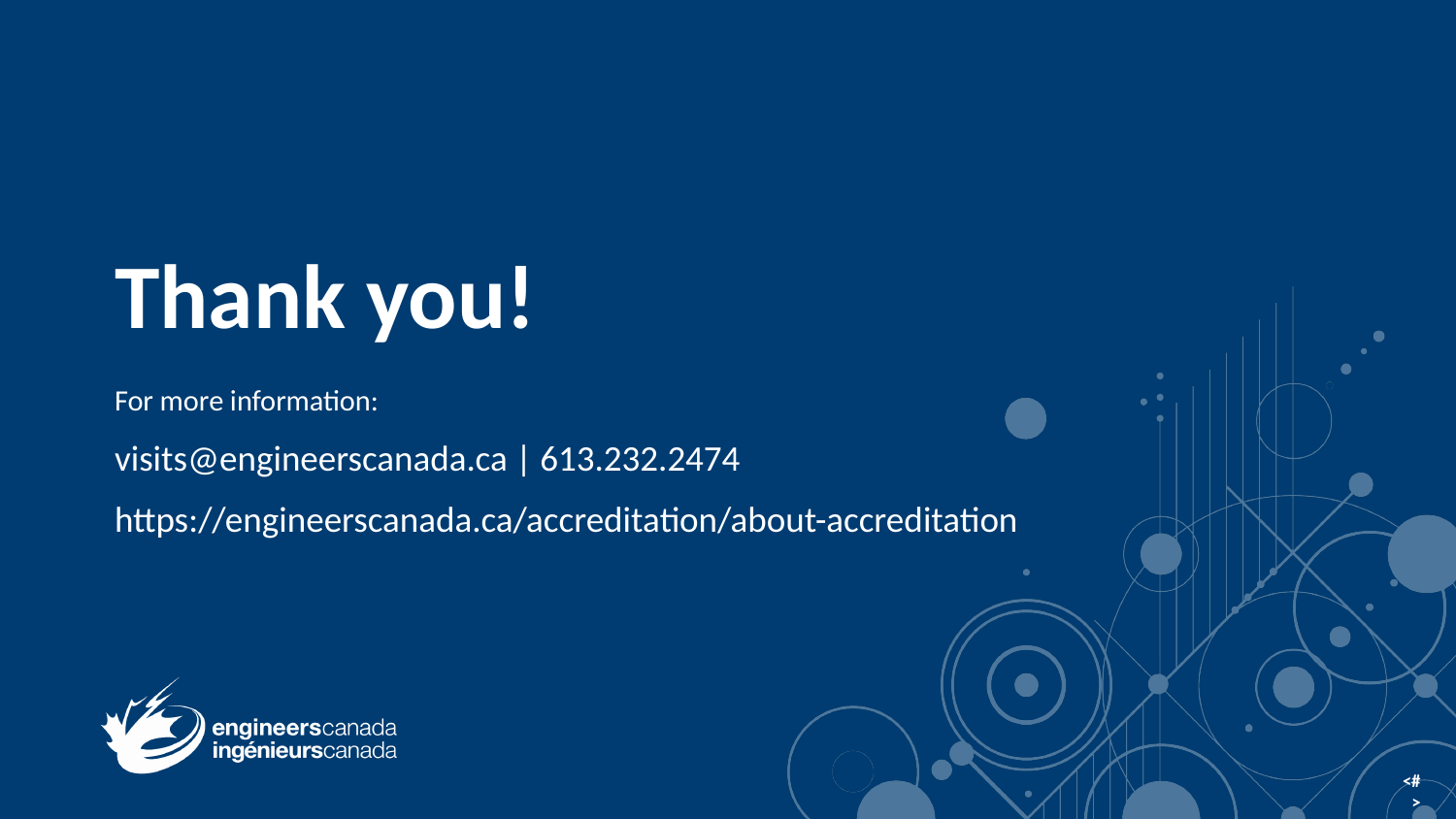

# Thank you!
For more information:
visits@engineerscanada.ca | 613.232.2474
https://engineerscanada.ca/accreditation/about-accreditation
<#>